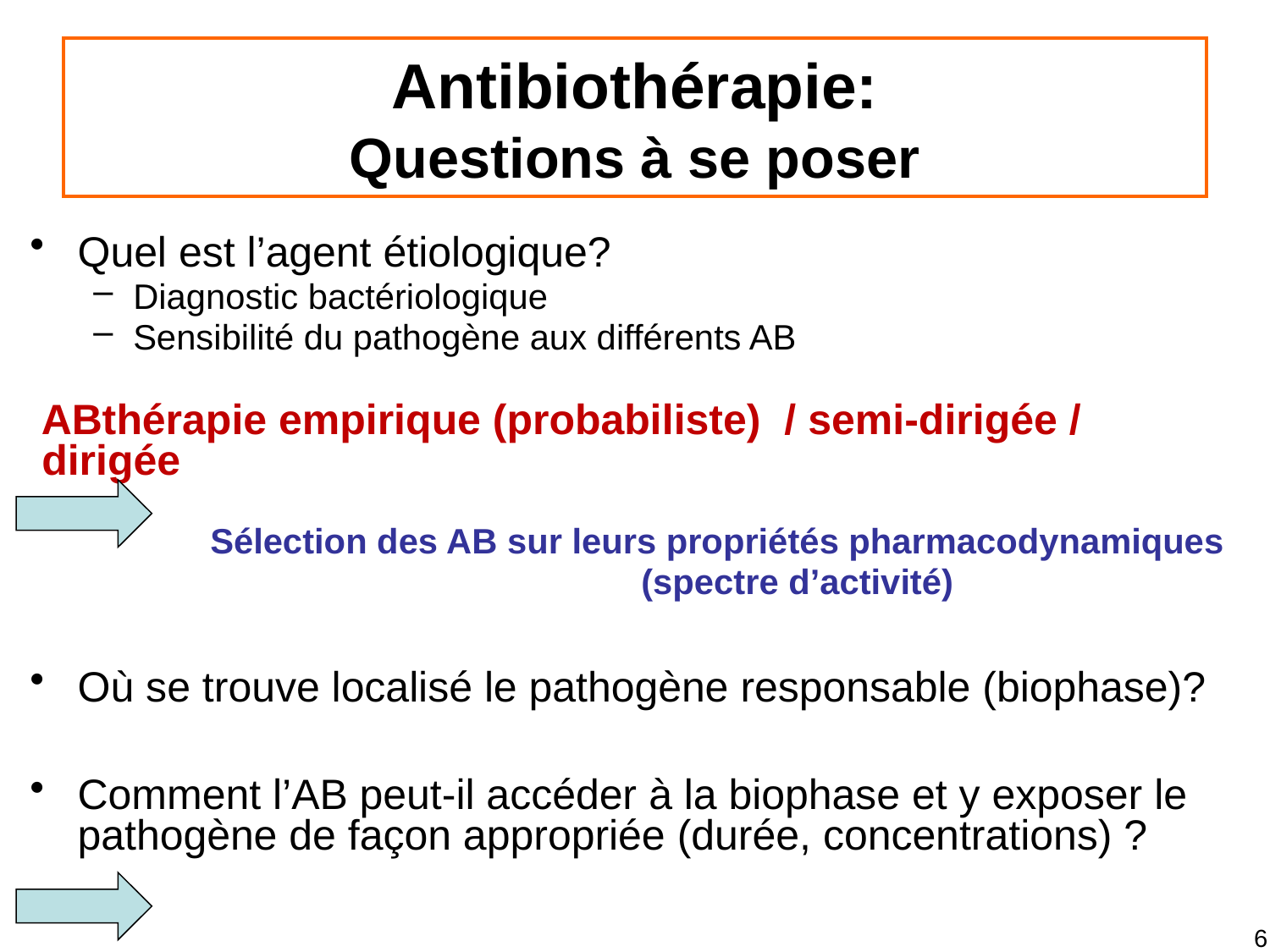

# Antibiothérapie: Questions à se poser
Quel est l’agent étiologique?
Diagnostic bactériologique
Sensibilité du pathogène aux différents AB

ABthérapie empirique (probabiliste)  / semi-dirigée / dirigée

            Sélection des AB sur leurs propriétés pharmacodynamiques
					(spectre d’activité)

Où se trouve localisé le pathogène responsable (biophase)?

Comment l’AB peut-il accéder à la biophase et y exposer le pathogène de façon appropriée (durée, concentrations) ?

            Sélection des AB sur  leurs propriétés pharmacocinétiques

6